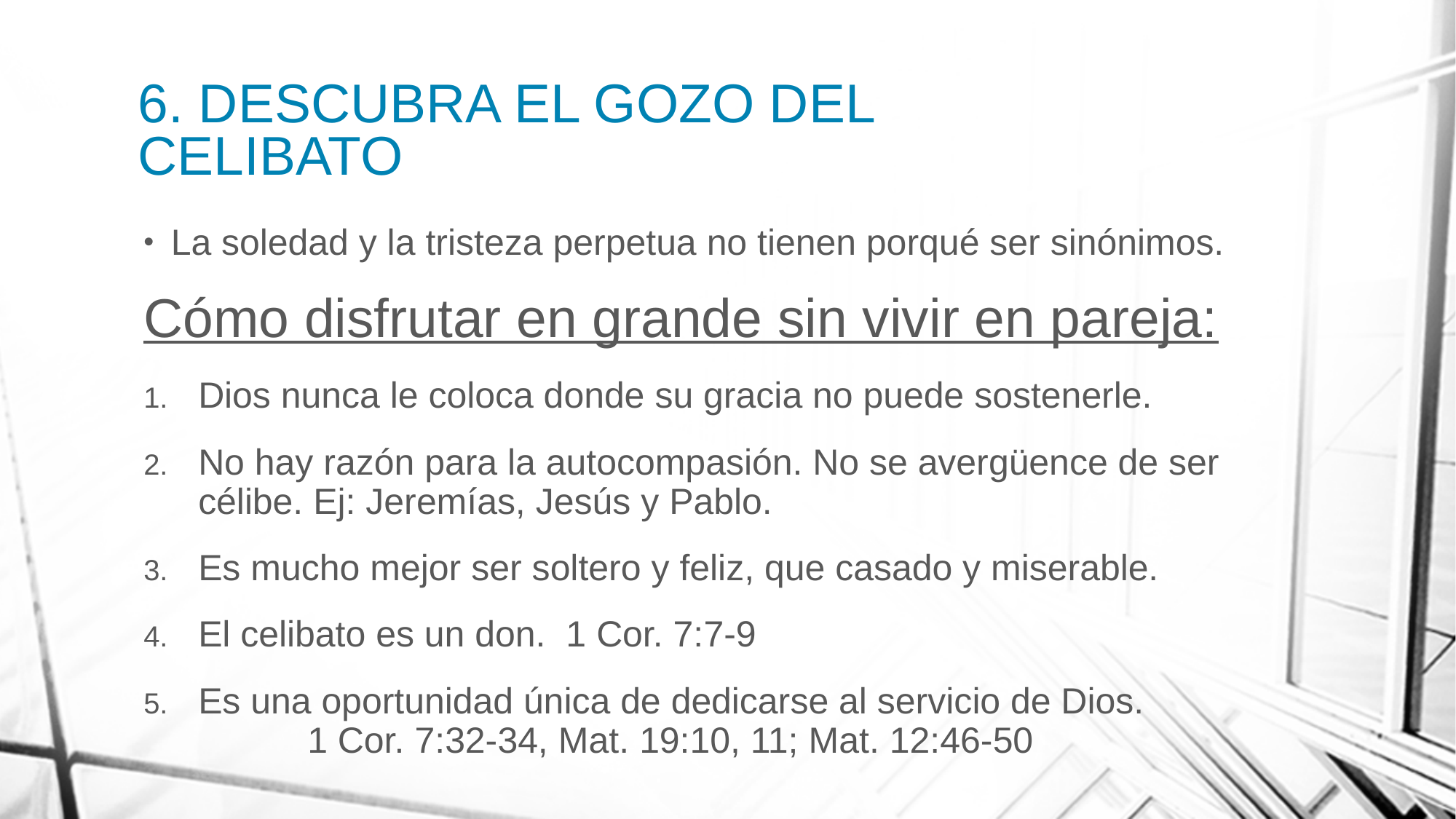

# 6. DESCUBRA EL GOZO DEL CELIBATO
La soledad y la tristeza perpetua no tienen porqué ser sinónimos.
Cómo disfrutar en grande sin vivir en pareja:
Dios nunca le coloca donde su gracia no puede sostenerle.
No hay razón para la autocompasión. No se avergüence de ser célibe. Ej: Jeremías, Jesús y Pablo.
Es mucho mejor ser soltero y feliz, que casado y miserable.
El celibato es un don.  1 Cor. 7:7-9
Es una oportunidad única de dedicarse al servicio de Dios. 			1 Cor. 7:32-34, Mat. 19:10, 11; Mat. 12:46-50